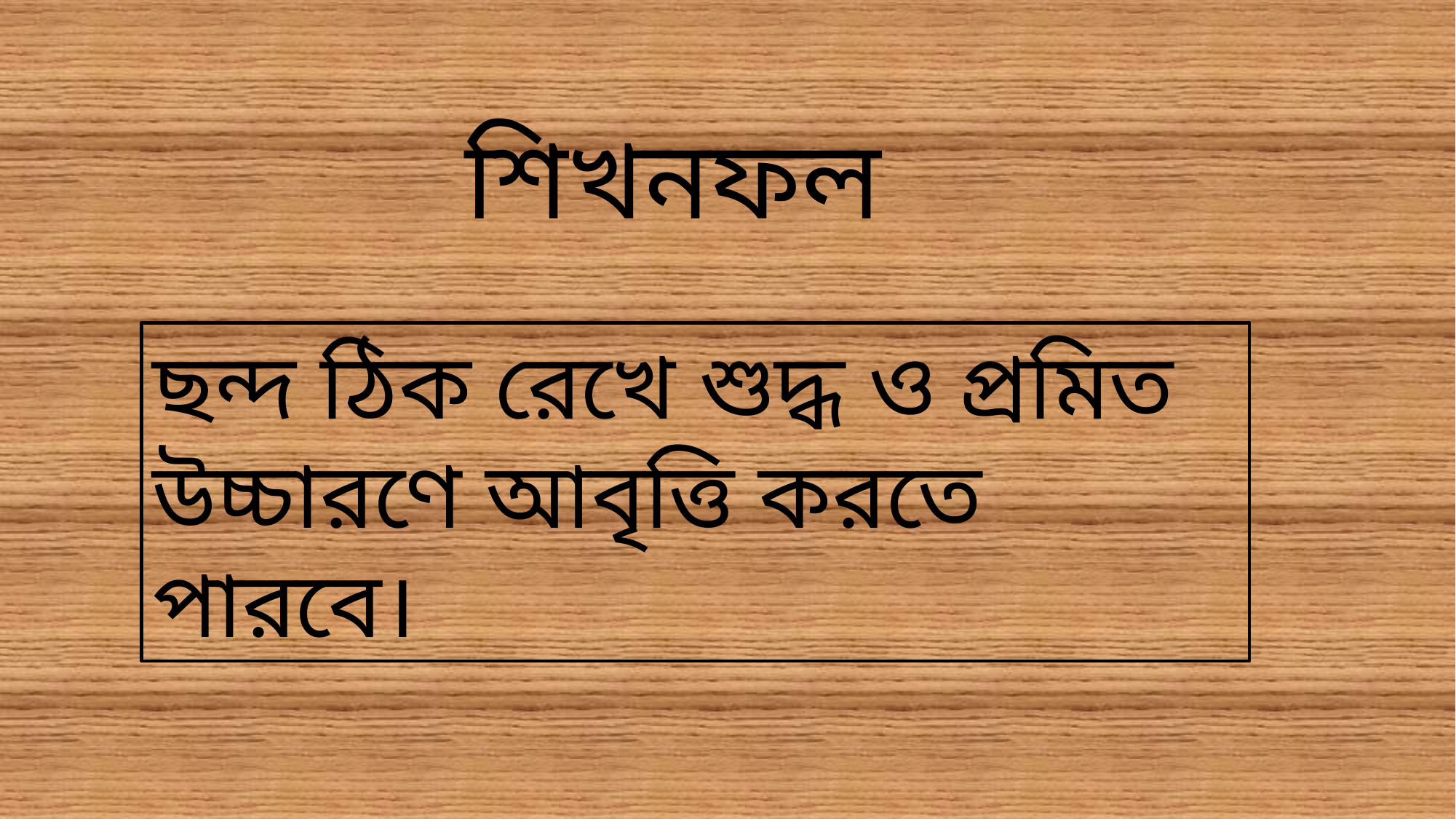

শিখনফল
ছন্দ ঠিক রেখে শুদ্ধ ও প্রমিত উচ্চারণে আবৃত্তি করতে পারবে।